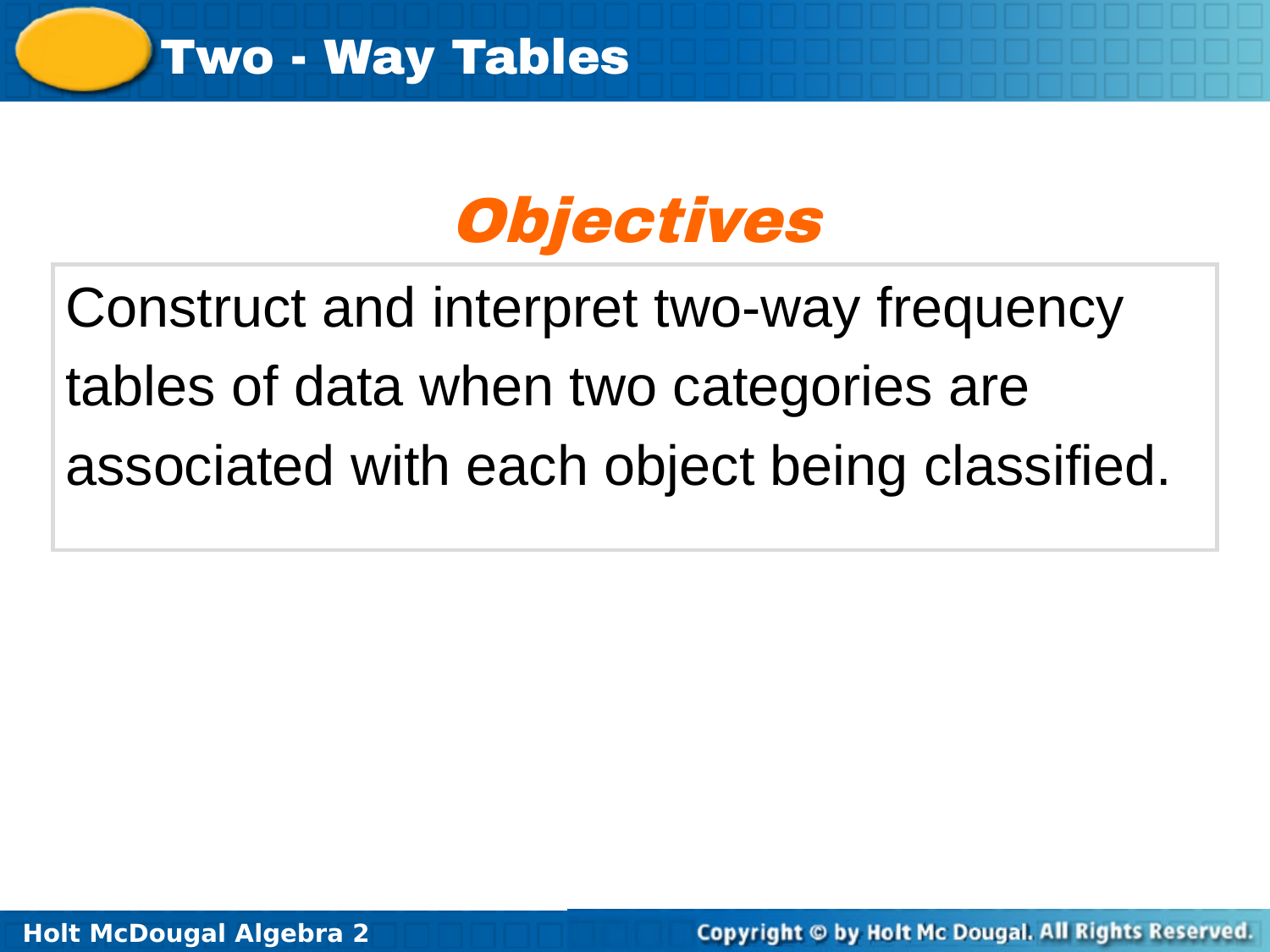

Objectives
Construct and interpret two-way frequency
tables of data when two categories are
associated with each object being classified.